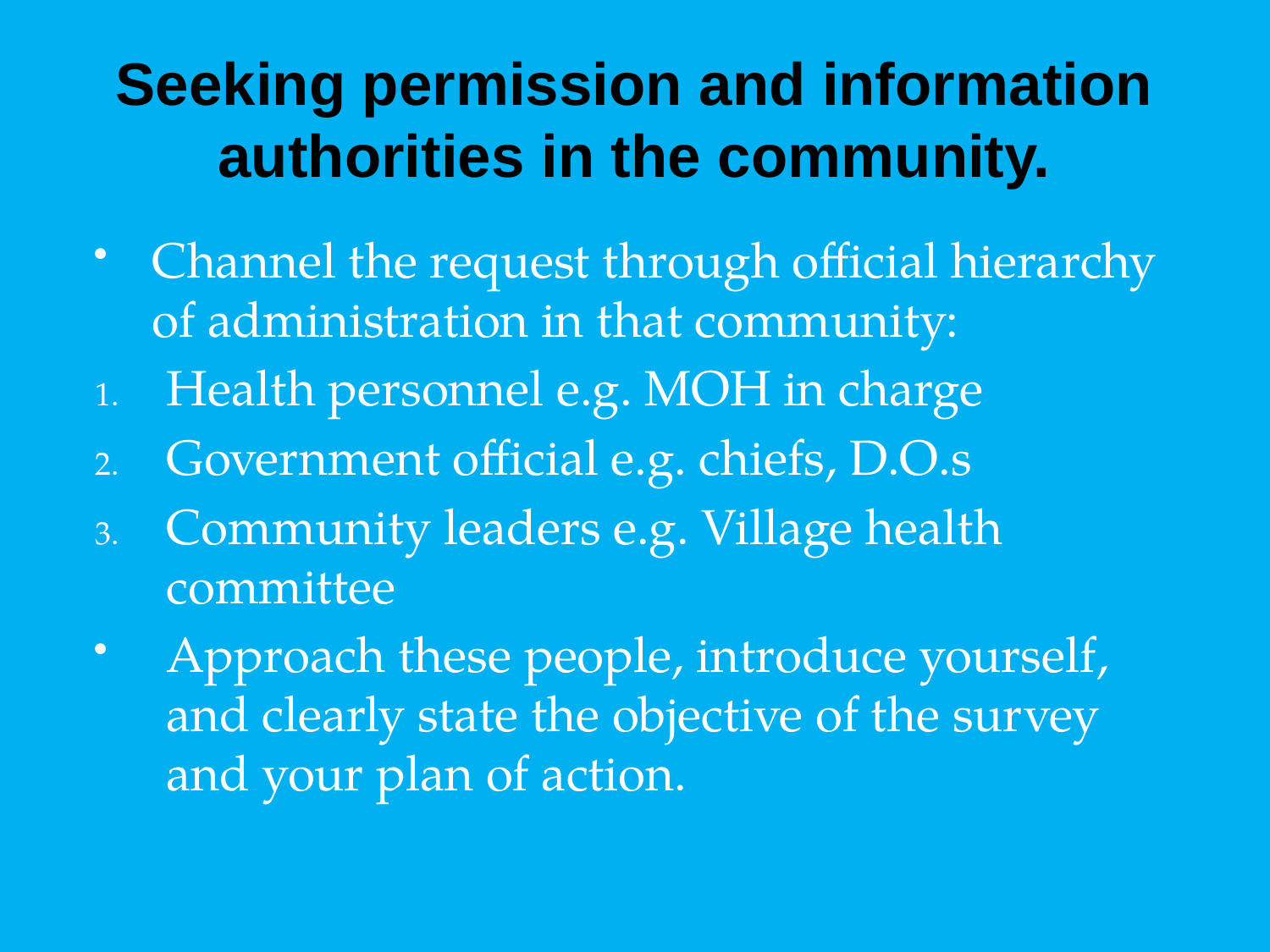

# Seeking permission and information authorities in the community.
Channel the request through official hierarchy of administration in that community:
Health personnel e.g. MOH in charge
Government official e.g. chiefs, D.O.s
Community leaders e.g. Village health committee
Approach these people, introduce yourself, and clearly state the objective of the survey and your plan of action.